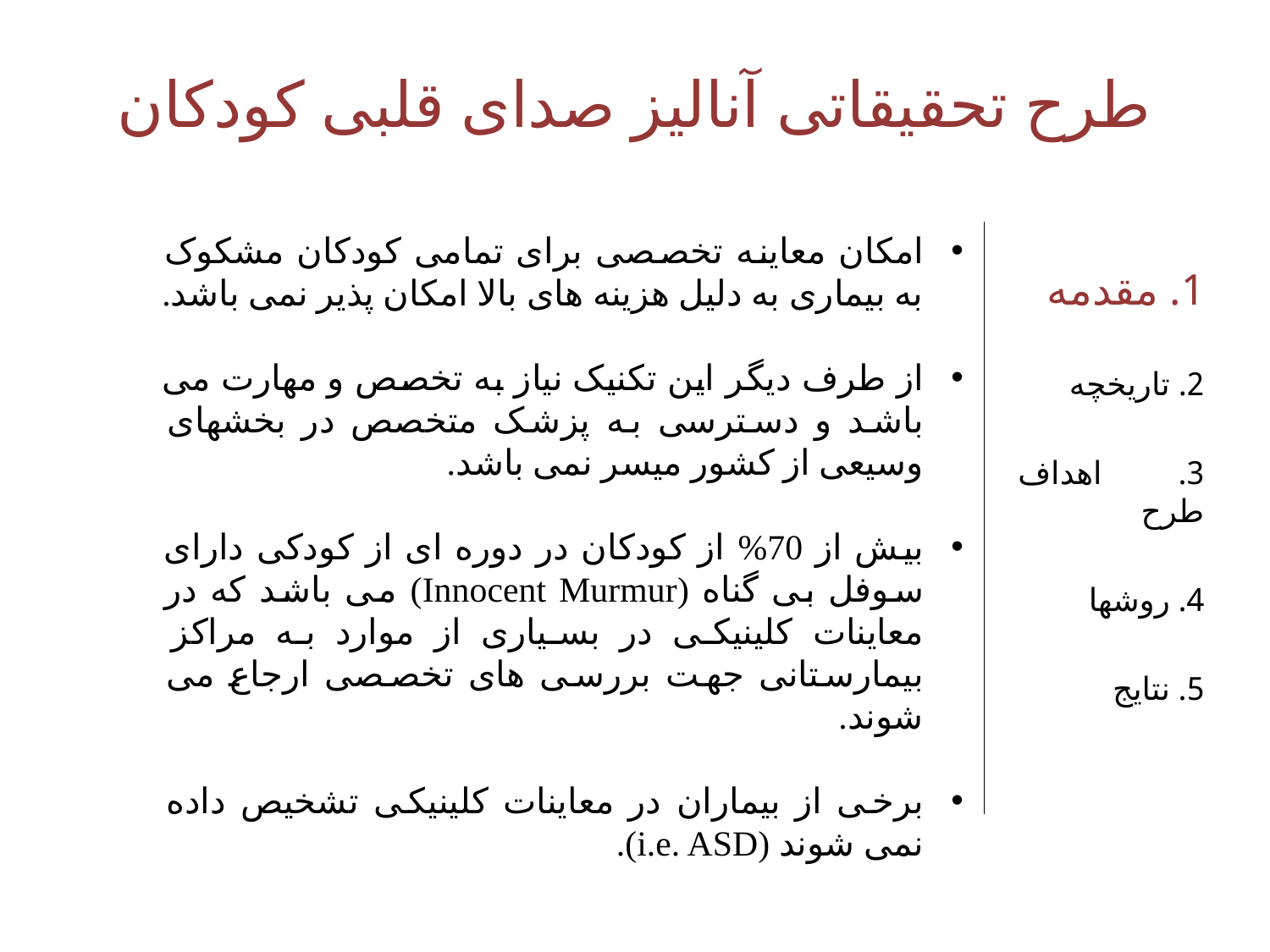

طرح تحقیقاتی آنالیز صدای قلبی کودکان
امکان معاینه تخصصی برای تمامی کودکان مشکوک به بیماری به دلیل هزینه های بالا امکان پذیر نمی باشد.

از طرف دیگر این تکنیک نیاز به تخصص و مهارت می باشد و دسترسی به پزشک متخصص در بخشهای وسیعی از کشور میسر نمی باشد.

بیش از 70% از کودکان در دوره ای از کودکی دارای سوفل بی گناه (Innocent Murmur) می باشد که در معاینات کلینیکی در بسیاری از موارد به مراکز بیمارستانی جهت بررسی های تخصصی ارجاع می شوند.

برخی از بیماران در معاینات کلینیکی تشخیص داده نمی شوند (i.e. ASD).
1. مقدمه

2. تاریخچه

3. اهداف طرح

4. روشها

5. نتایج